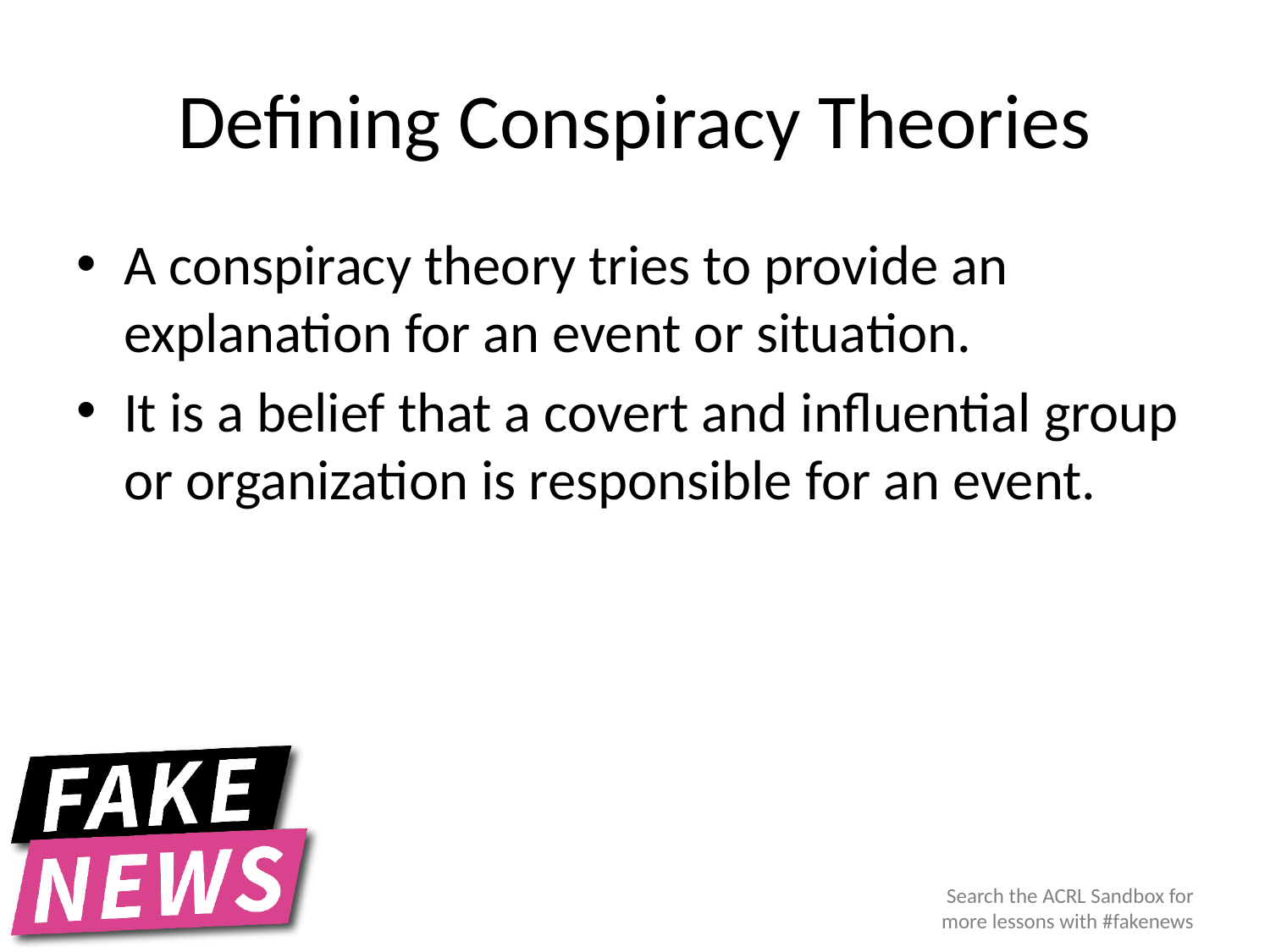

# Defining Conspiracy Theories
A conspiracy theory tries to provide an explanation for an event or situation.
It is a belief that a covert and influential group or organization is responsible for an event.